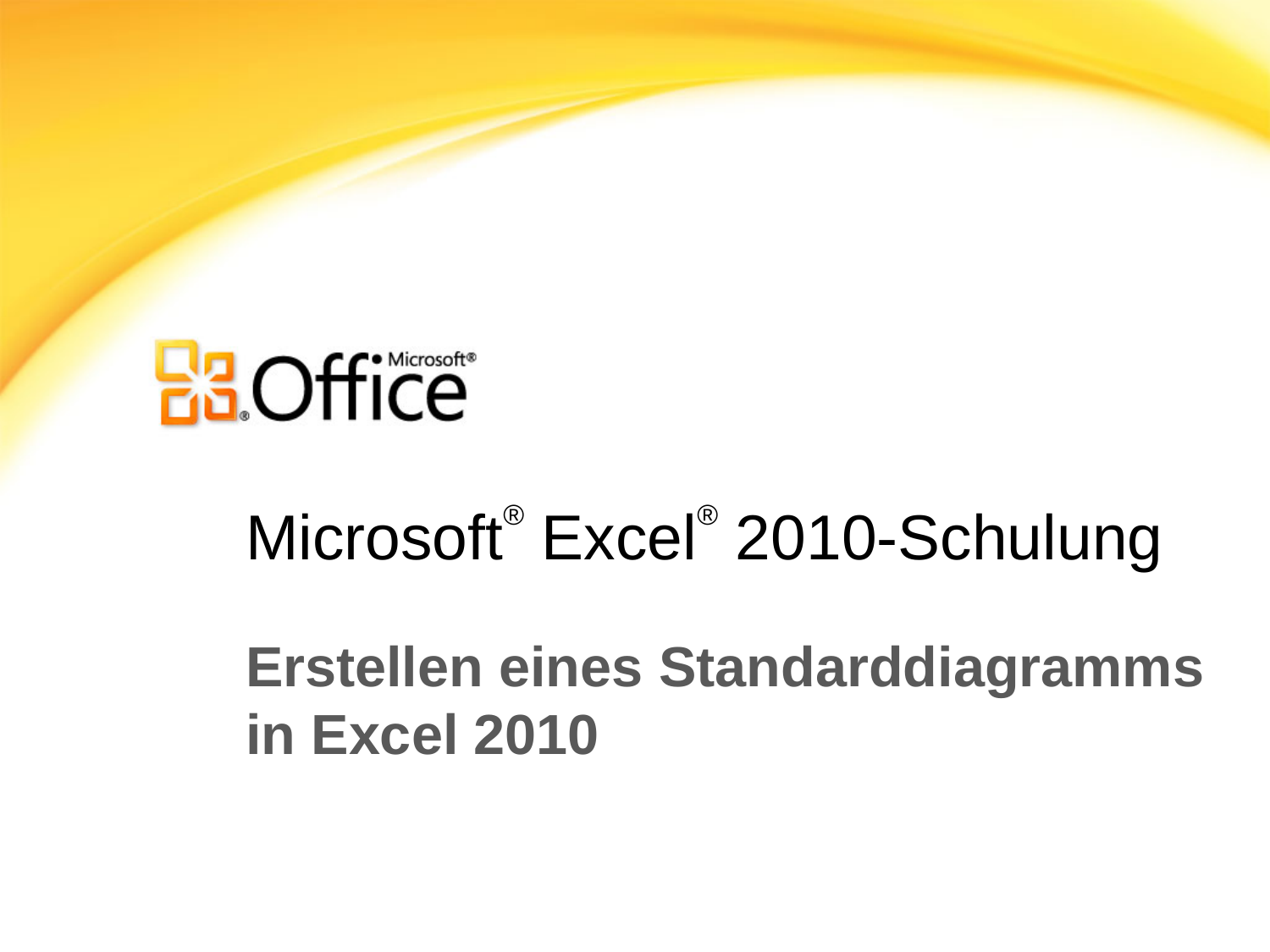

# Microsoft® Excel® 2010-Schulung
Erstellen eines Standarddiagramms
in Excel 2010